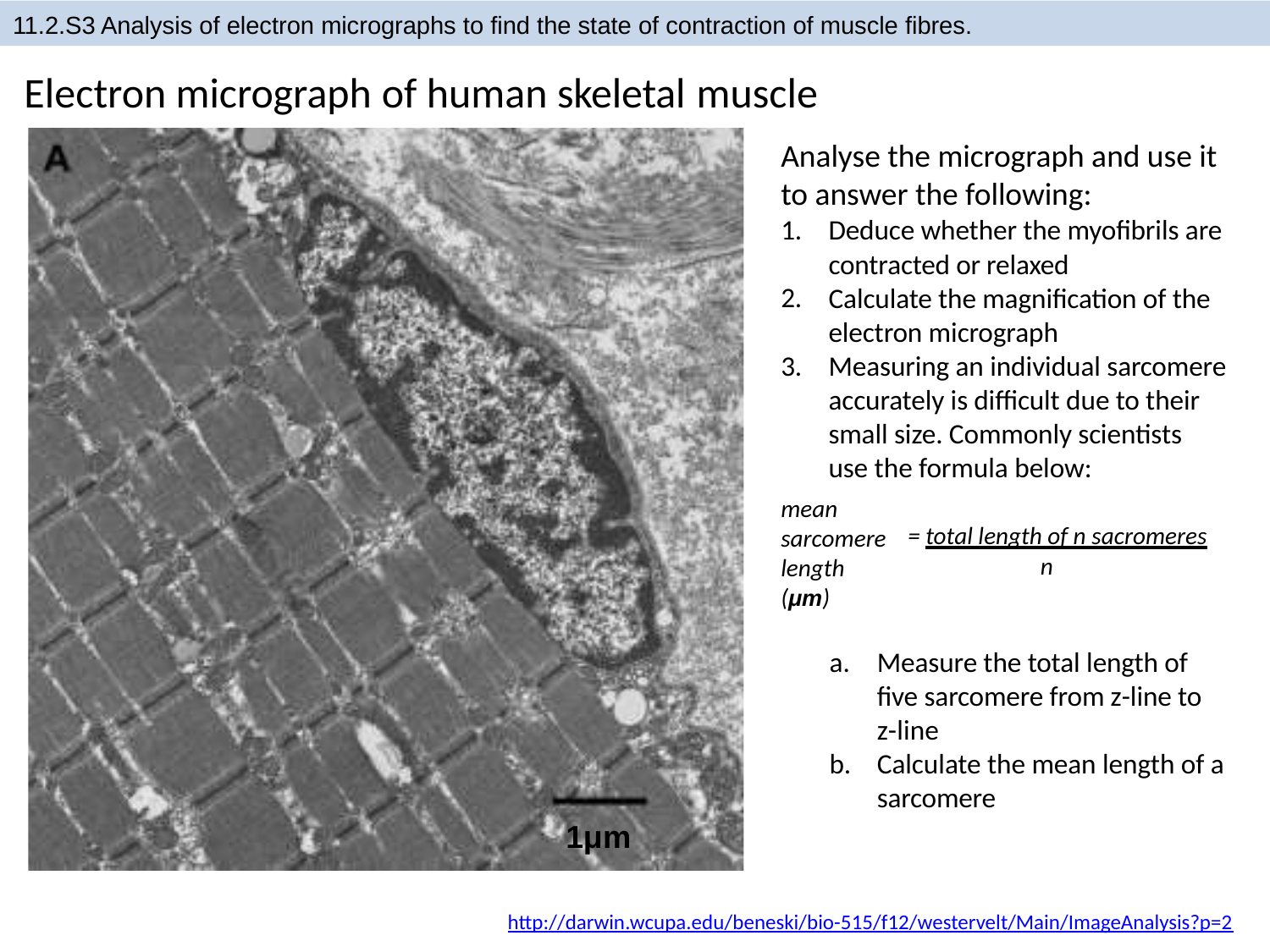

11.2.S3 Analysis of electron micrographs to find the state of contraction of muscle fibres.
Electron
micrograph
of
human
skeletal
muscle
Analyse the micrograph and use it to answer the following:

1.
Deduce whether the myofibrils are
contracted or relaxed
Calculate the magnification of the
electron micrograph
Measuring an individual sarcomere
accurately is difficult due to their
small size. Commonly scientists
use the formula below:
2.
3.
mean
sarcomere
length
(μm)
= total length of n sacromeres
n
a.
Measure the total length of
five sarcomere from z-line to
z-line
Calculate the mean length of a
sarcomere
b.
1μm
http://darwin.wcupa.edu/beneski/bio-515/f12/westervelt/Main/ImageAnalysis?p=2